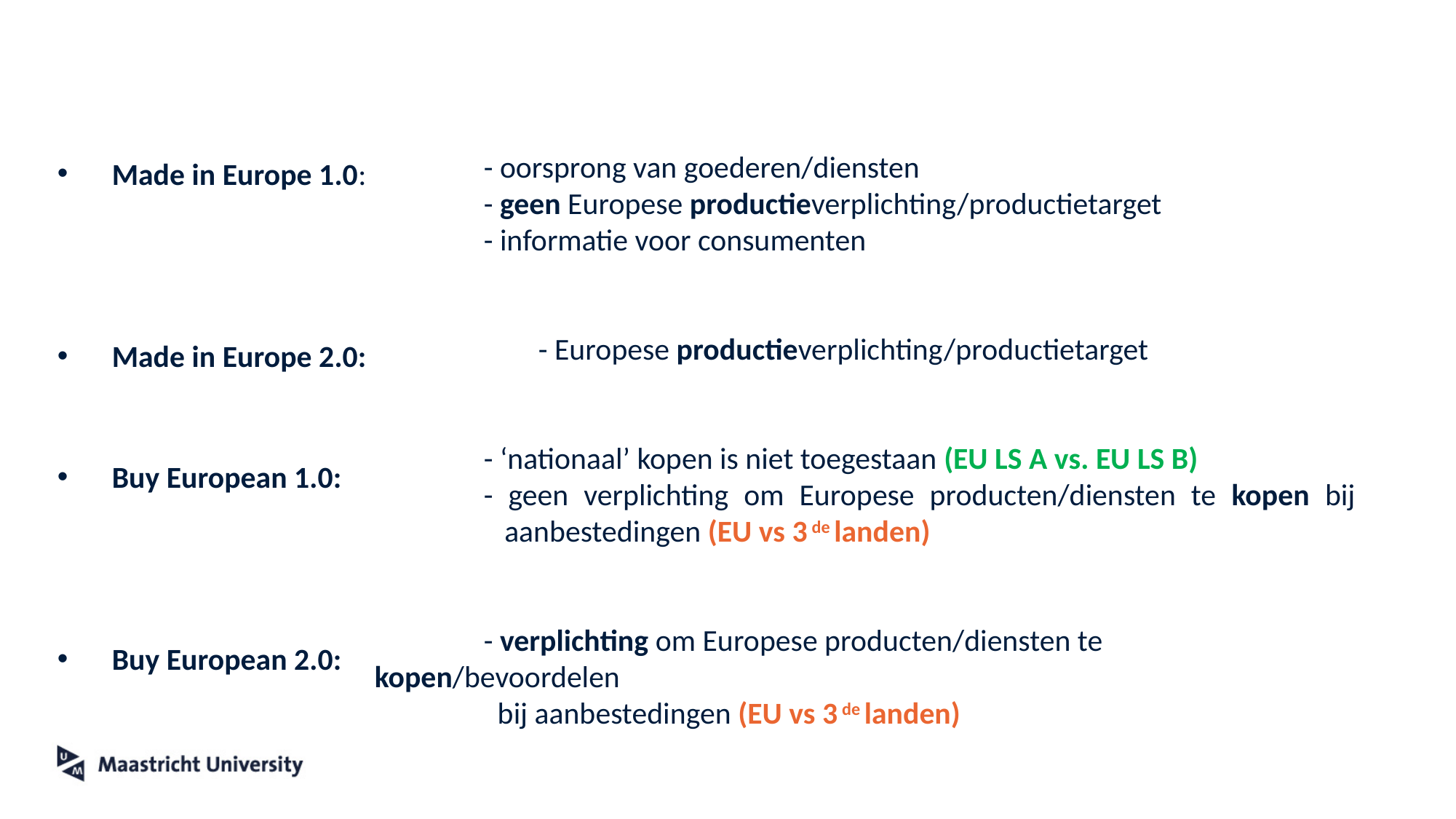

- oorsprong van goederen/diensten
	- geen Europese productieverplichting/productietarget
	- informatie voor consumenten

	- Europese productieverplichting/productietarget

	- ‘nationaal’ kopen is niet toegestaan (EU LS A vs. EU LS B)
	- geen verplichting om Europese producten/diensten te kopen bij
	   aanbestedingen (EU vs 3 de landen)

	- verplichting om Europese producten/diensten te kopen/bevoordelen
	  bij aanbestedingen (EU vs 3 de landen)
Made in Europe 1.0:

Made in Europe 2.0:

Buy European 1.0:

Buy European 2.0: